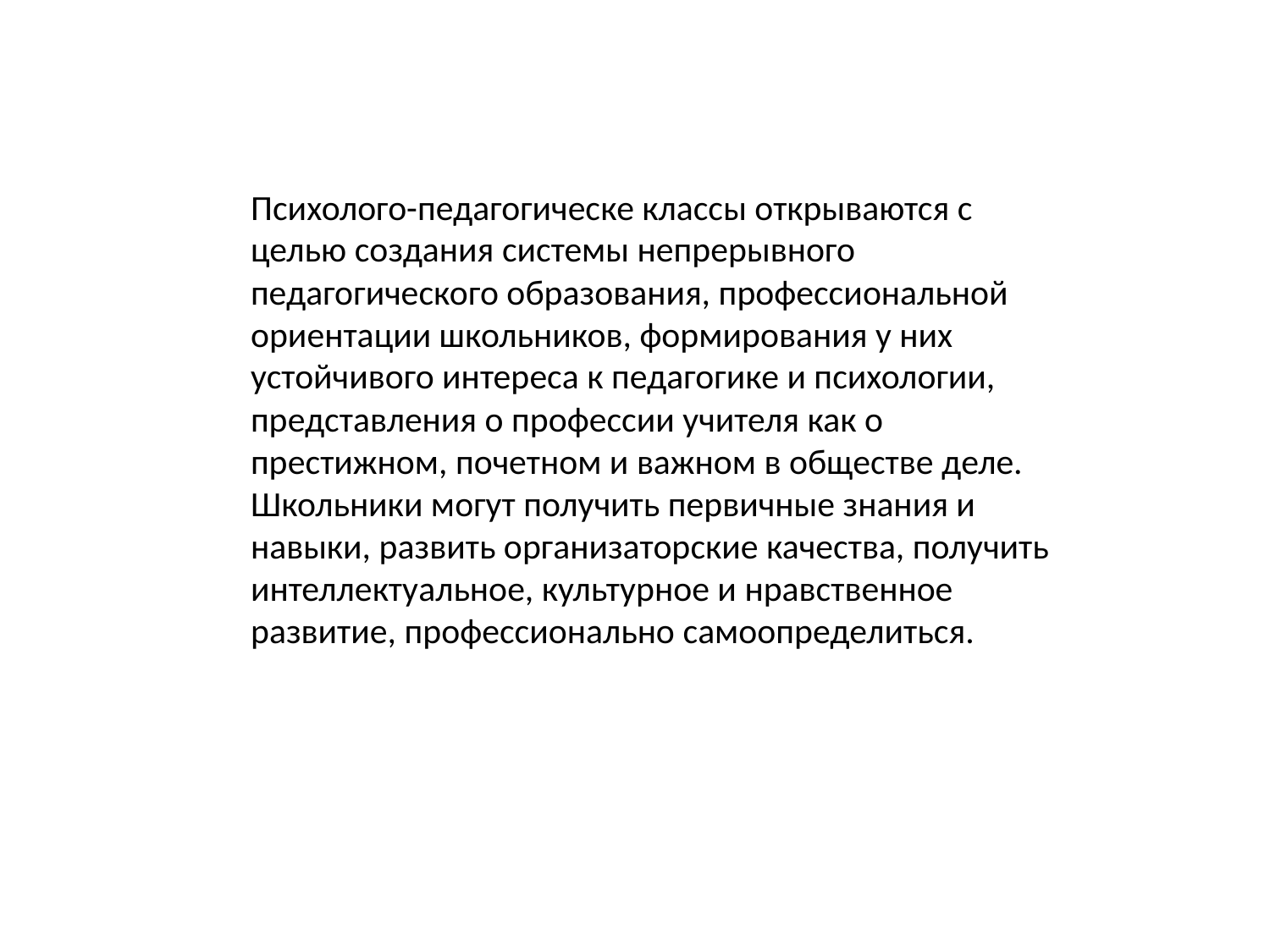

Психолого-педагогическе классы открываются с целью создания системы непрерывного педагогического образования, профессиональной ориентации школьников, формирования у них устойчивого интереса к педагогике и психологии, представления о профессии учителя как о престижном, почетном и важном в обществе деле. Школьники могут получить первичные знания и навыки, развить организаторские качества, получить интеллектуальное, культурное и нравственное развитие, профессионально самоопределиться.